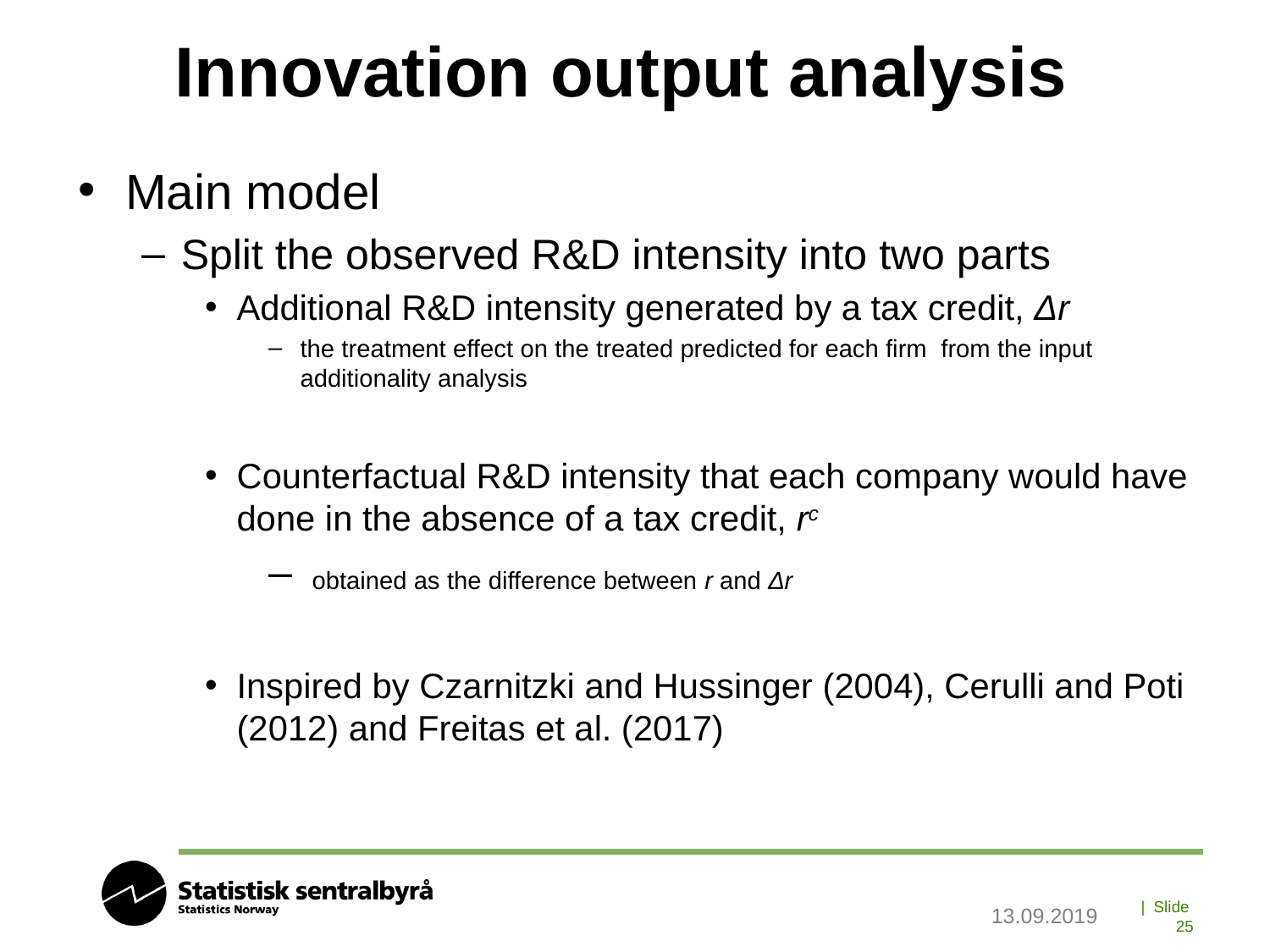

# Innovation output analysis
Main model
Split the observed R&D intensity into two parts
Additional R&D intensity generated by a tax credit, Δr
the treatment effect on the treated predicted for each firm  from the input additionality analysis

Counterfactual R&D intensity that each company would have done in the absence of a tax credit, rc
 obtained as the difference between r and Δr

Inspired by Czarnitzki and Hussinger (2004), Cerulli and Poti (2012) and Freitas et al. (2017)

13.09.2019
|  Slide 25